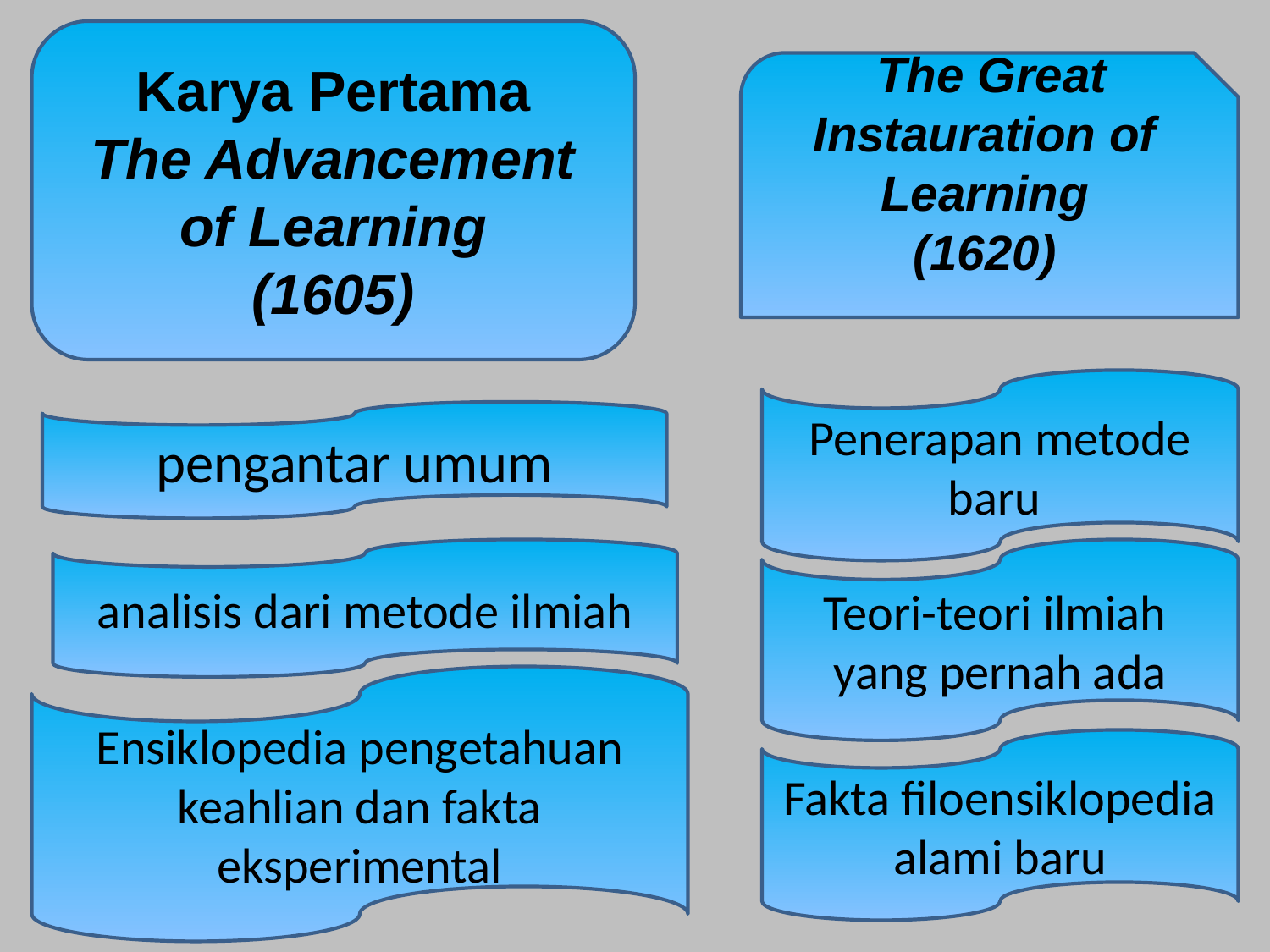

Karya Pertama
The Advancement of Learning
(1605)
 The Great Instauration of Learning
(1620)

Penerapan metode baru
pengantar umum
analisis dari metode ilmiah
Teori-teori ilmiah
yang pernah ada
Ensiklopedia pengetahuan keahlian dan fakta eksperimental
Fakta filoensiklopedia alami baru